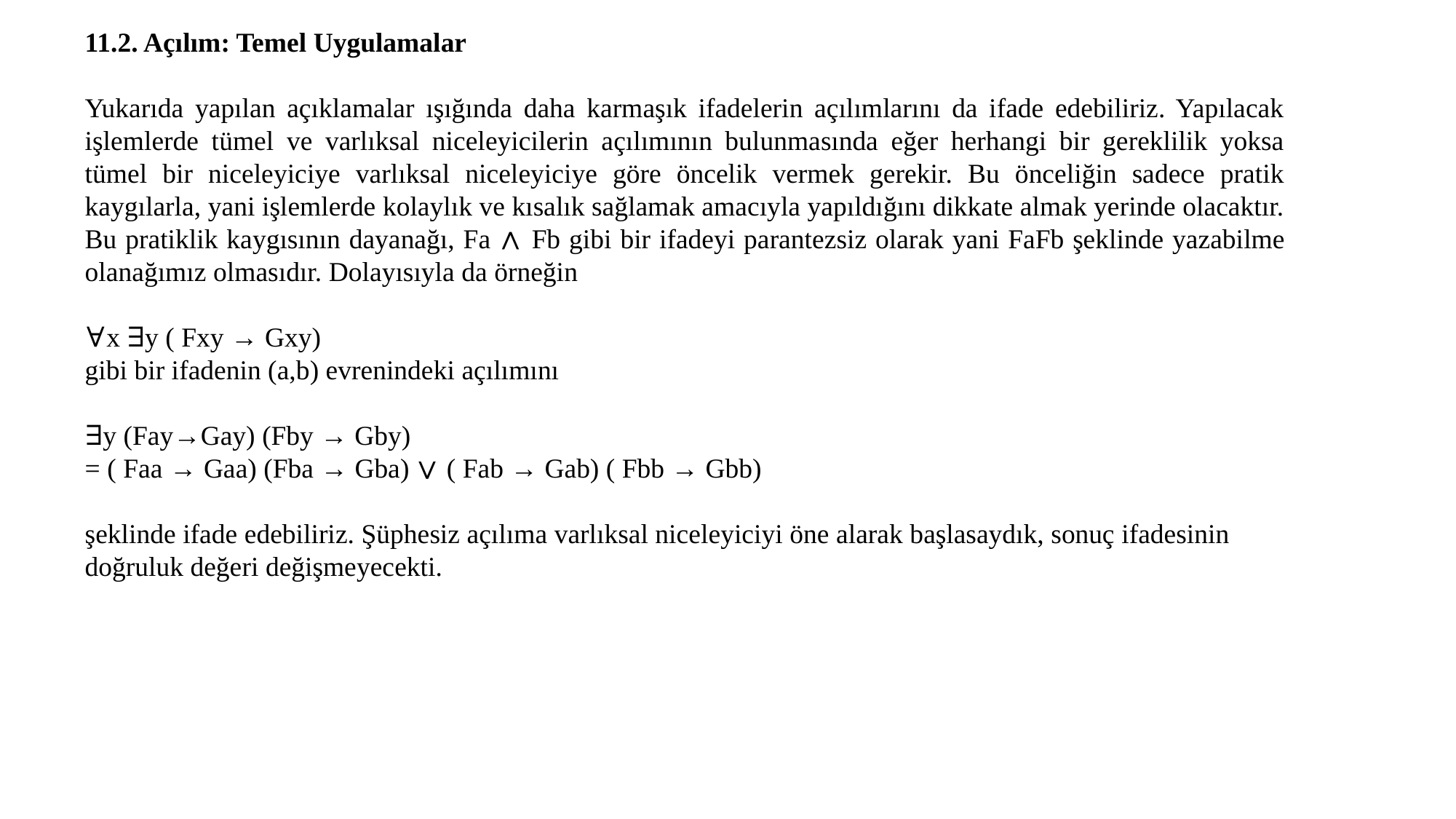

11.2. Açılım: Temel Uygulamalar

Yukarıda yapılan açıklamalar ışığında daha karmaşık ifadelerin açılımlarını da ifade edebiliriz. Yapılacak işlemlerde tümel ve varlıksal niceleyicilerin açılımının bulunmasında eğer herhangi bir gereklilik yoksa tümel bir niceleyiciye varlıksal niceleyiciye göre öncelik vermek gerekir. Bu önceliğin sadece pratik kaygılarla, yani işlemlerde kolaylık ve kısalık sağlamak amacıyla yapıldığını dikkate almak yerinde olacaktır. Bu pratiklik kaygısının dayanağı, Fa ∧ Fb gibi bir ifadeyi parantezsiz olarak yani FaFb şeklinde yazabilme olanağımız olmasıdır. Dolayısıyla da örneğin

∀x ∃y ( Fxy → Gxy)
gibi bir ifadenin (a,b) evrenindeki açılımını

∃y (Fay→Gay) (Fby → Gby)
= ( Faa → Gaa) (Fba → Gba) ∨ ( Fab → Gab) ( Fbb → Gbb)

şeklinde ifade edebiliriz. Şüphesiz açılıma varlıksal niceleyiciyi öne alarak başlasaydık, sonuç ifadesinin doğruluk değeri değişmeyecekti.